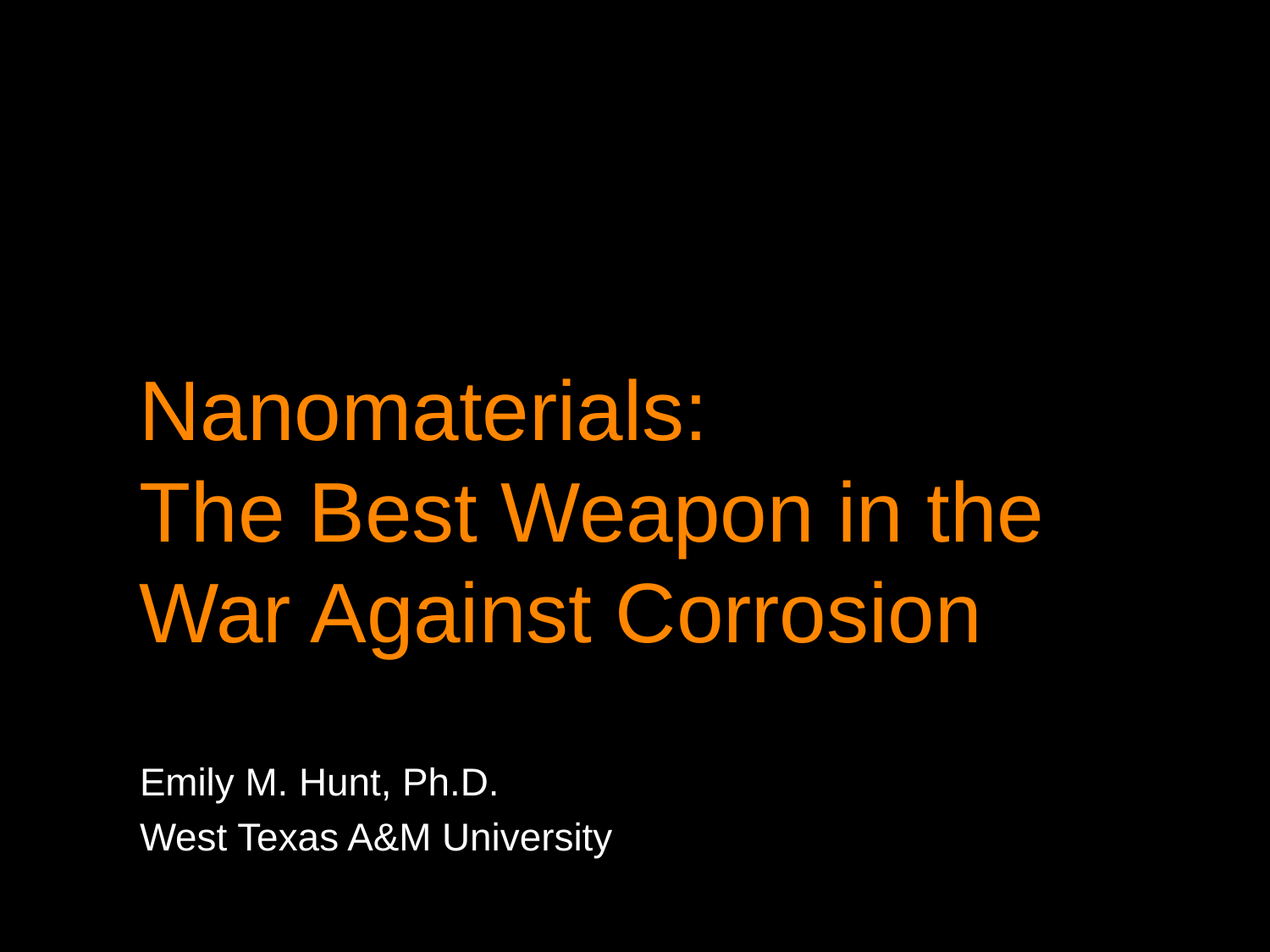

# Nanomaterials: The Best Weapon in the War Against Corrosion
Emily M. Hunt, Ph.D.
West Texas A&M University